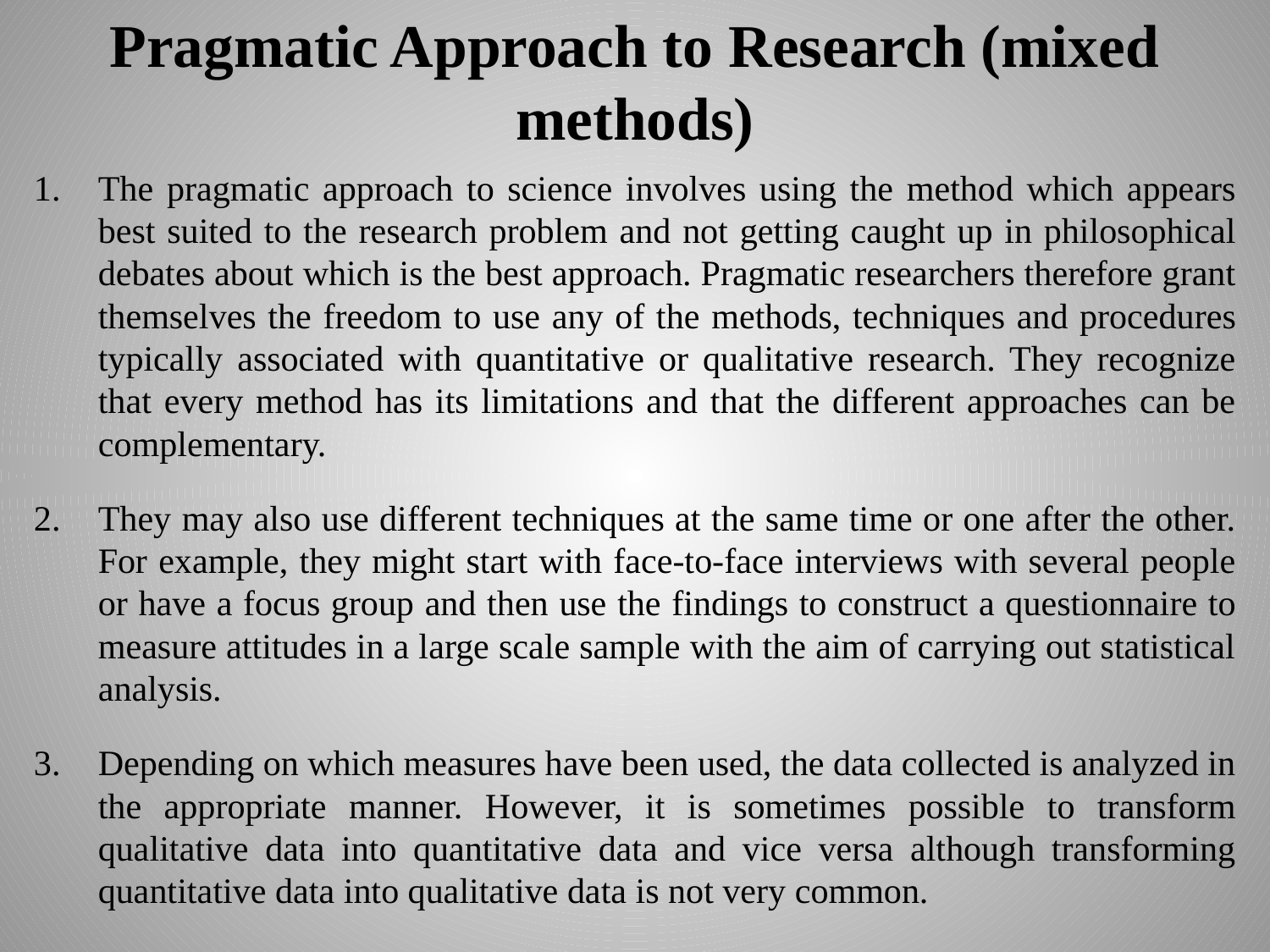

# Pragmatic Approach to Research (mixed methods)
The pragmatic approach to science involves using the method which appears best suited to the research problem and not getting caught up in philosophical debates about which is the best approach. Pragmatic researchers therefore grant themselves the freedom to use any of the methods, techniques and procedures typically associated with quantitative or qualitative research. They recognize that every method has its limitations and that the different approaches can be complementary.

They may also use different techniques at the same time or one after the other. For example, they might start with face-to-face interviews with several people or have a focus group and then use the findings to construct a questionnaire to measure attitudes in a large scale sample with the aim of carrying out statistical analysis.

Depending on which measures have been used, the data collected is analyzed in the appropriate manner. However, it is sometimes possible to transform qualitative data into quantitative data and vice versa although transforming quantitative data into qualitative data is not very common.